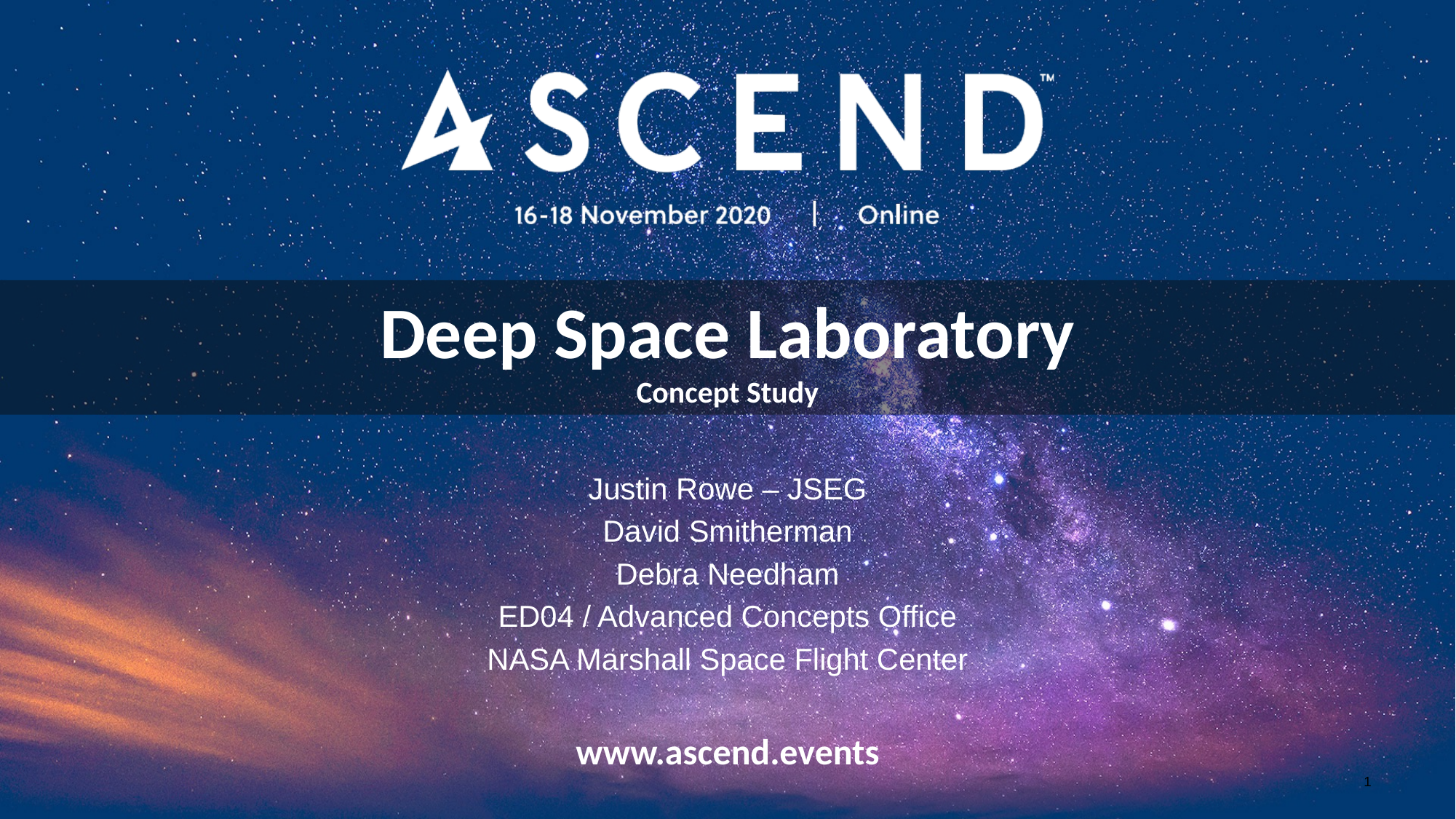

Deep Space Laboratory
Concept Study
Justin Rowe – JSEG
David Smitherman
Debra Needham
ED04 / Advanced Concepts Office
NASA Marshall Space Flight Center
1